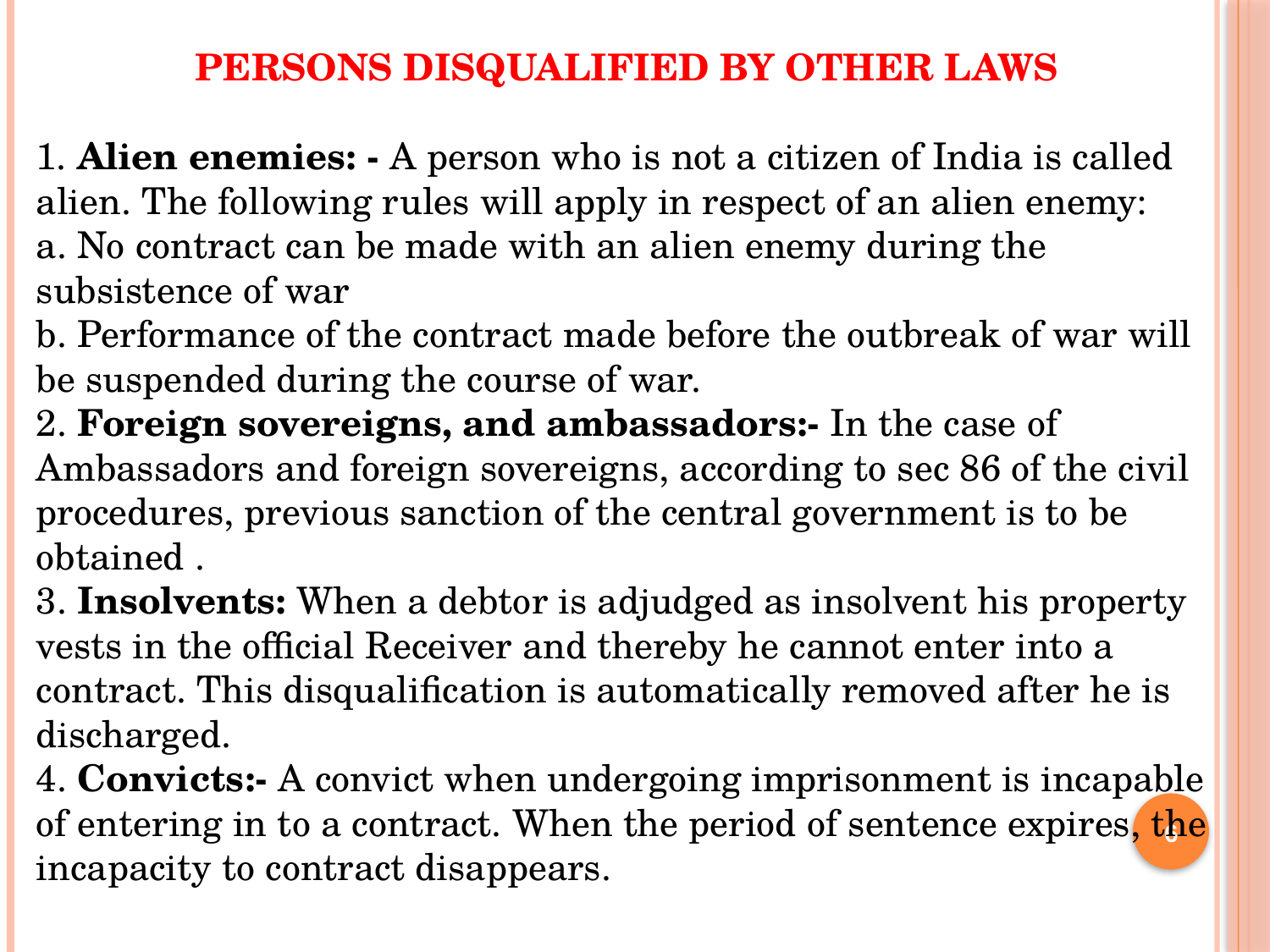

PERSONS DISQUALIFIED BY OTHER LAWS

1. Alien enemies: - A person who is not a citizen of India is called alien. The following rules will apply in respect of an alien enemy:
a. No contract can be made with an alien enemy during the subsistence of war
b. Performance of the contract made before the outbreak of war will be suspended during the course of war.
2. Foreign sovereigns, and ambassadors:- In the case of Ambassadors and foreign sovereigns, according to sec 86 of the civil procedures, previous sanction of the central government is to be obtained .
3. Insolvents: When a debtor is adjudged as insolvent his property vests in the official Receiver and thereby he cannot enter into a contract. This disqualification is automatically removed after he is discharged.
4. Convicts:- A convict when undergoing imprisonment is incapable of entering in to a contract. When the period of sentence expires, the incapacity to contract disappears.
6